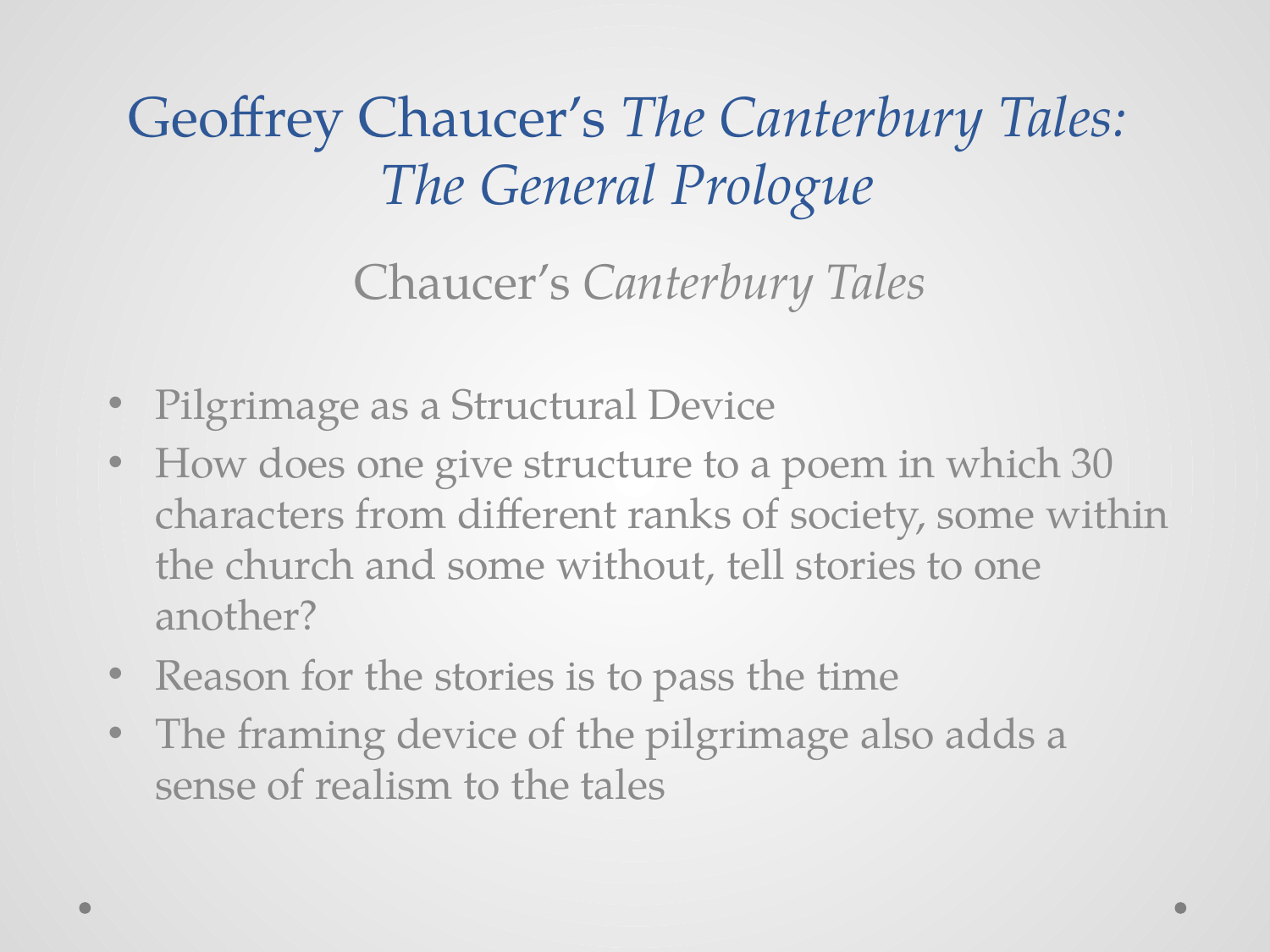

# Geoffrey Chaucer’s The Canterbury Tales: The General Prologue
Chaucer’s Canterbury Tales
Pilgrimage as a Structural Device
How does one give structure to a poem in which 30 characters from different ranks of society, some within the church and some without, tell stories to one another?
Reason for the stories is to pass the time
The framing device of the pilgrimage also adds a sense of realism to the tales